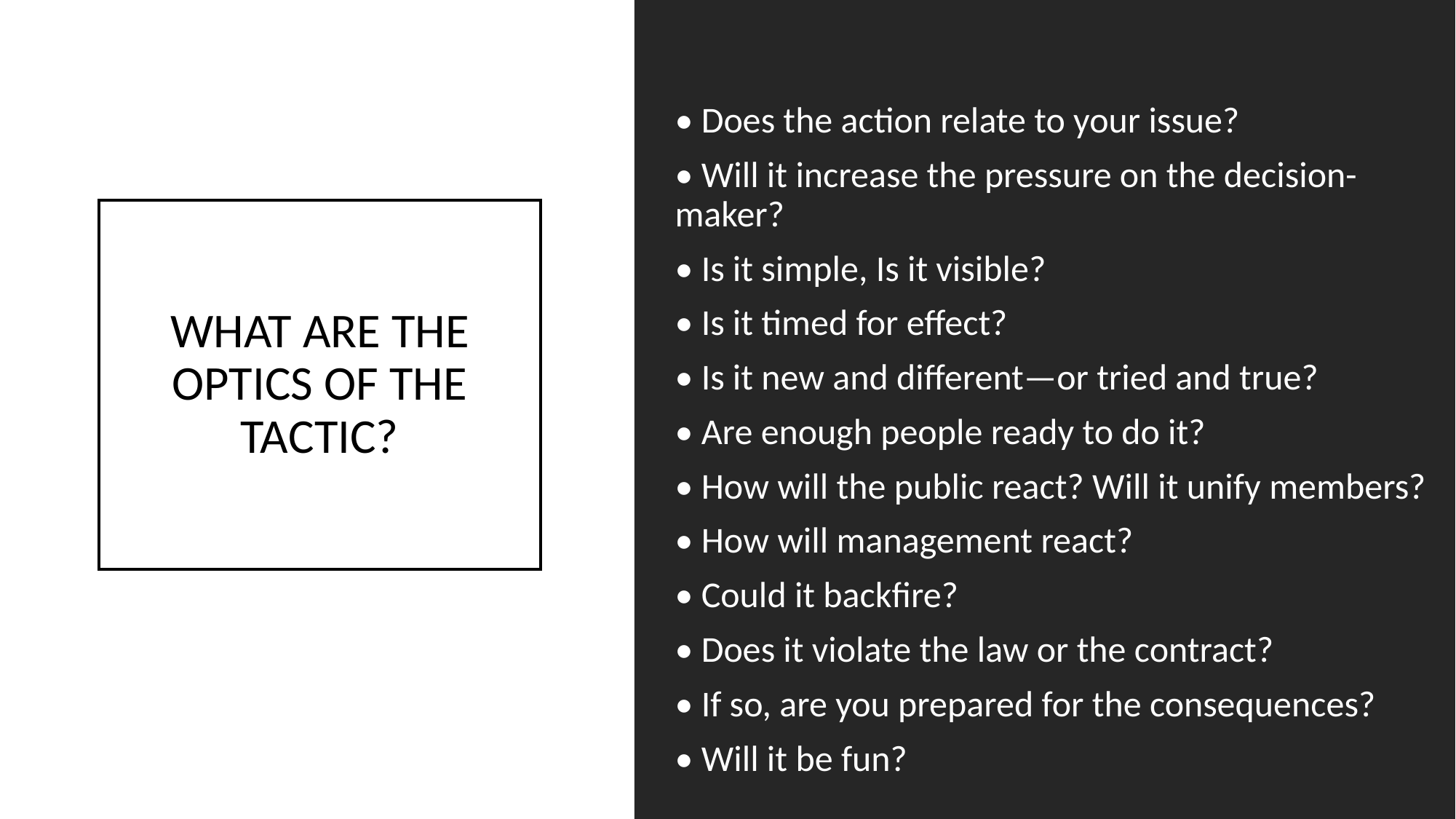

• Does the action relate to your issue?
• Will it increase the pressure on the decision-maker?
• Is it simple, Is it visible?
• Is it timed for effect?
• Is it new and different—or tried and true?
• Are enough people ready to do it?
• How will the public react? Will it unify members?
• How will management react?
• Could it backfire?
• Does it violate the law or the contract?
• If so, are you prepared for the consequences?
• Will it be fun?

# WHAT ARE THE OPTICS OF THE TACTIC?